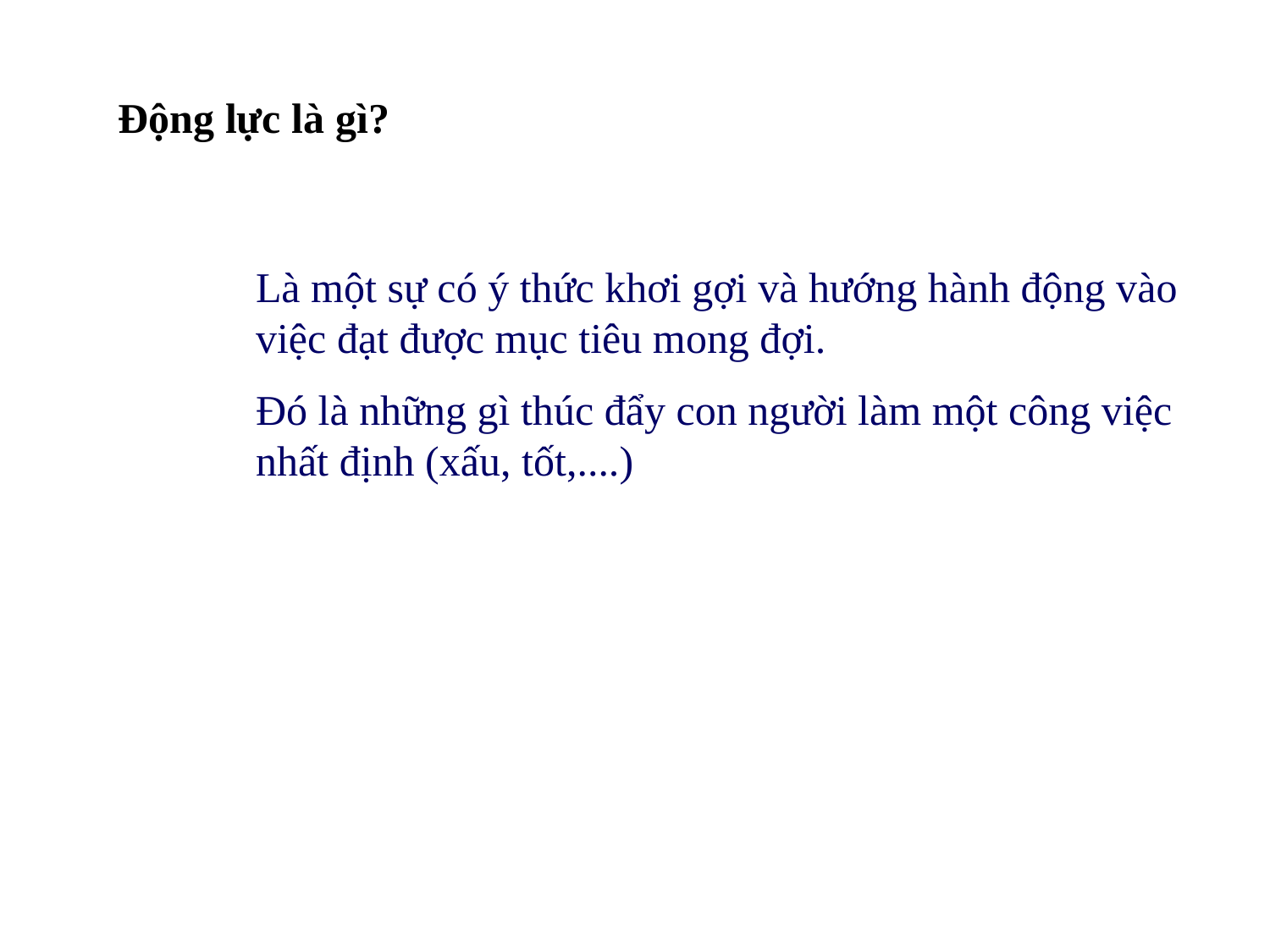

Động lực là gì?
Là một sự có ý thức khơi gợi và hướng hành động vào việc đạt được mục tiêu mong đợi.
Đó là những gì thúc đẩy con người làm một công việc nhất định (xấu, tốt,....)